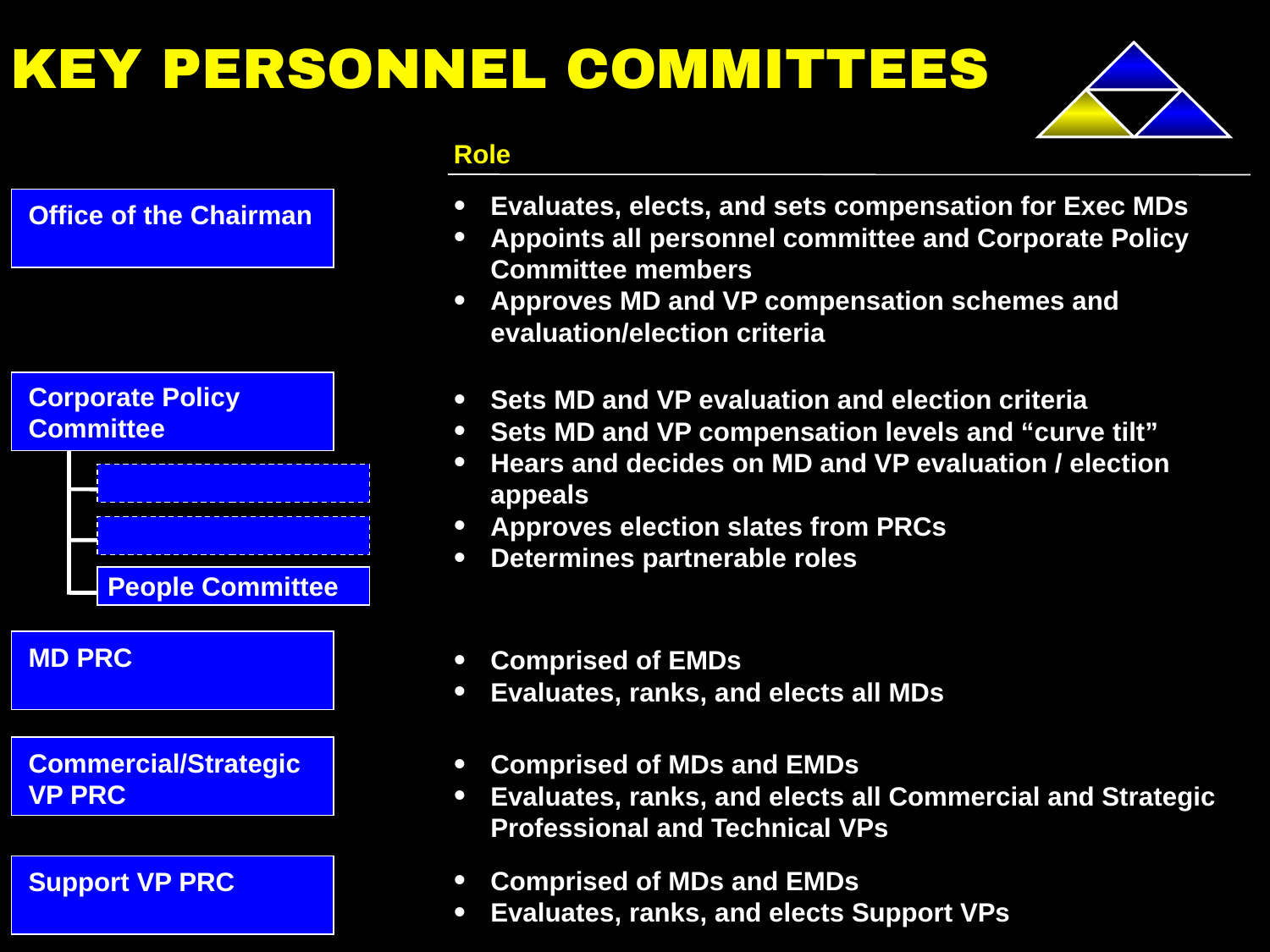

# KEY PERSONNEL COMMITTEES

Role

Evaluates, elects, and sets compensation for Exec MDs
Appoints all personnel committee and Corporate Policy Committee members
Approves MD and VP compensation schemes and evaluation/election criteria
Office of the Chairman

Corporate Policy Committee
Sets MD and VP evaluation and election criteria
Sets MD and VP compensation levels and “curve tilt”
Hears and decides on MD and VP evaluation / election appeals
Approves election slates from PRCs
Determines partnerable roles

People Committee

MD PRC
Comprised of EMDs
Evaluates, ranks, and elects all MDs

Commercial/Strategic VP PRC
Comprised of MDs and EMDs
Evaluates, ranks, and elects all Commercial and Strategic Professional and Technical VPs

Comprised of MDs and EMDs
Evaluates, ranks, and elects Support VPs
Support VP PRC
12